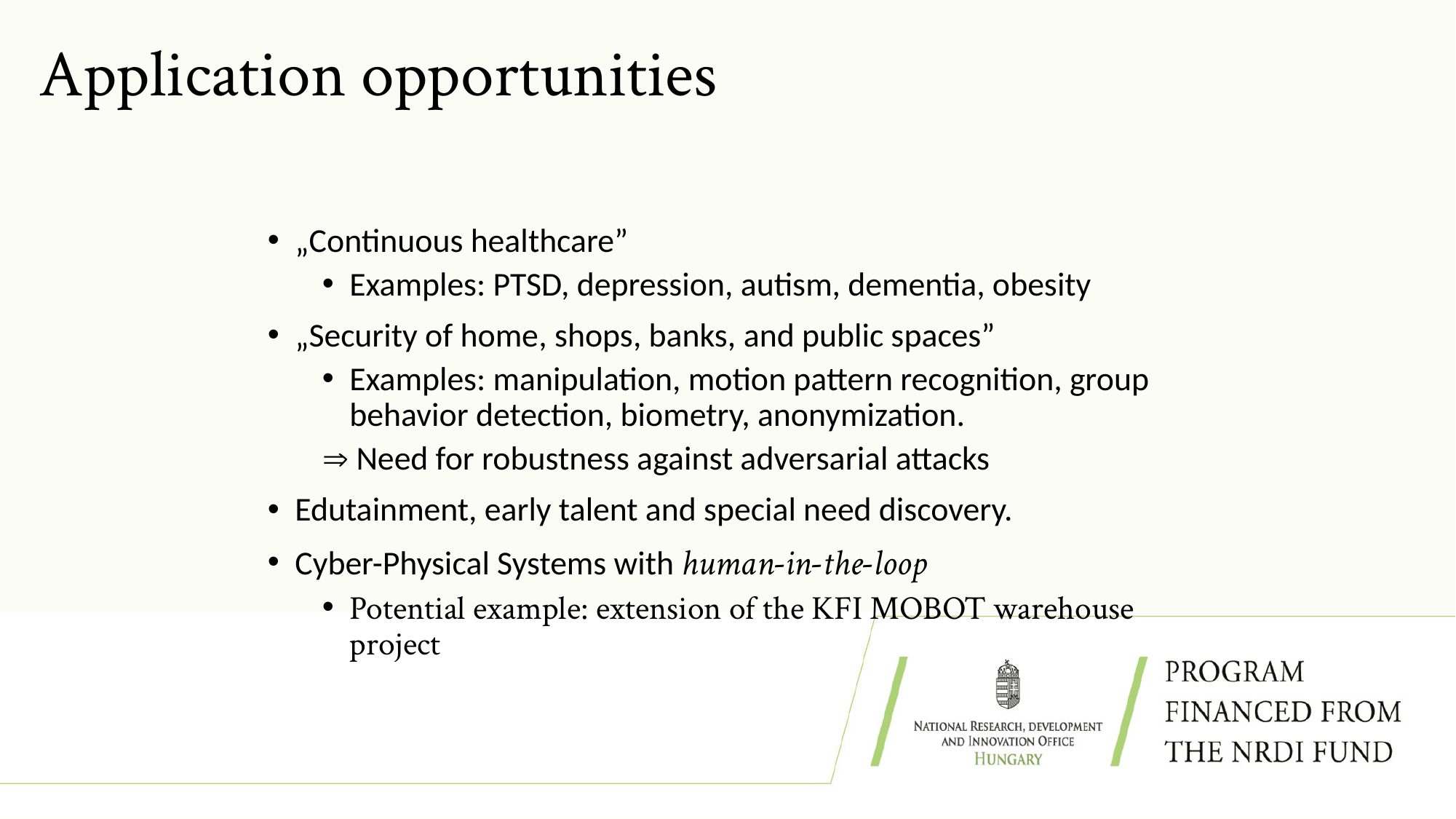

# Application opportunities
„Continuous healthcare”
Examples: PTSD, depression, autism, dementia, obesity
„Security of home, shops, banks, and public spaces”
Examples: manipulation, motion pattern recognition, group behavior detection, biometry, anonymization.
⇒ Need for robustness against adversarial attacks
Edutainment, early talent and special need discovery.
Cyber-Physical Systems with human-in-the-loop
Potential example: extension of the KFI MOBOT warehouse project